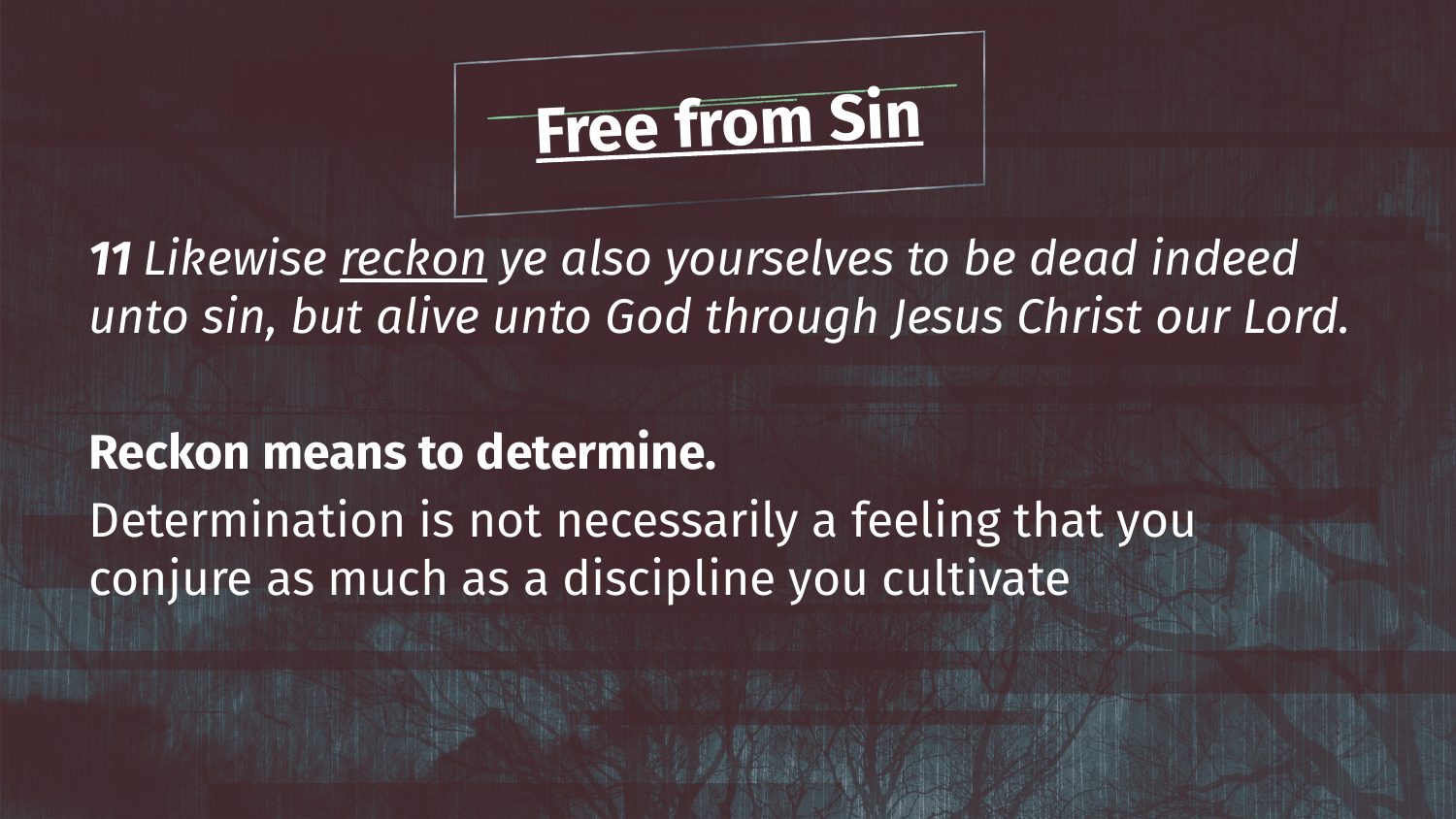

Free from Sin
11 Likewise reckon ye also yourselves to be dead indeed unto sin, but alive unto God through Jesus Christ our Lord.

Reckon means to determine.
Determination is not necessarily a feeling that you conjure as much as a discipline you cultivate